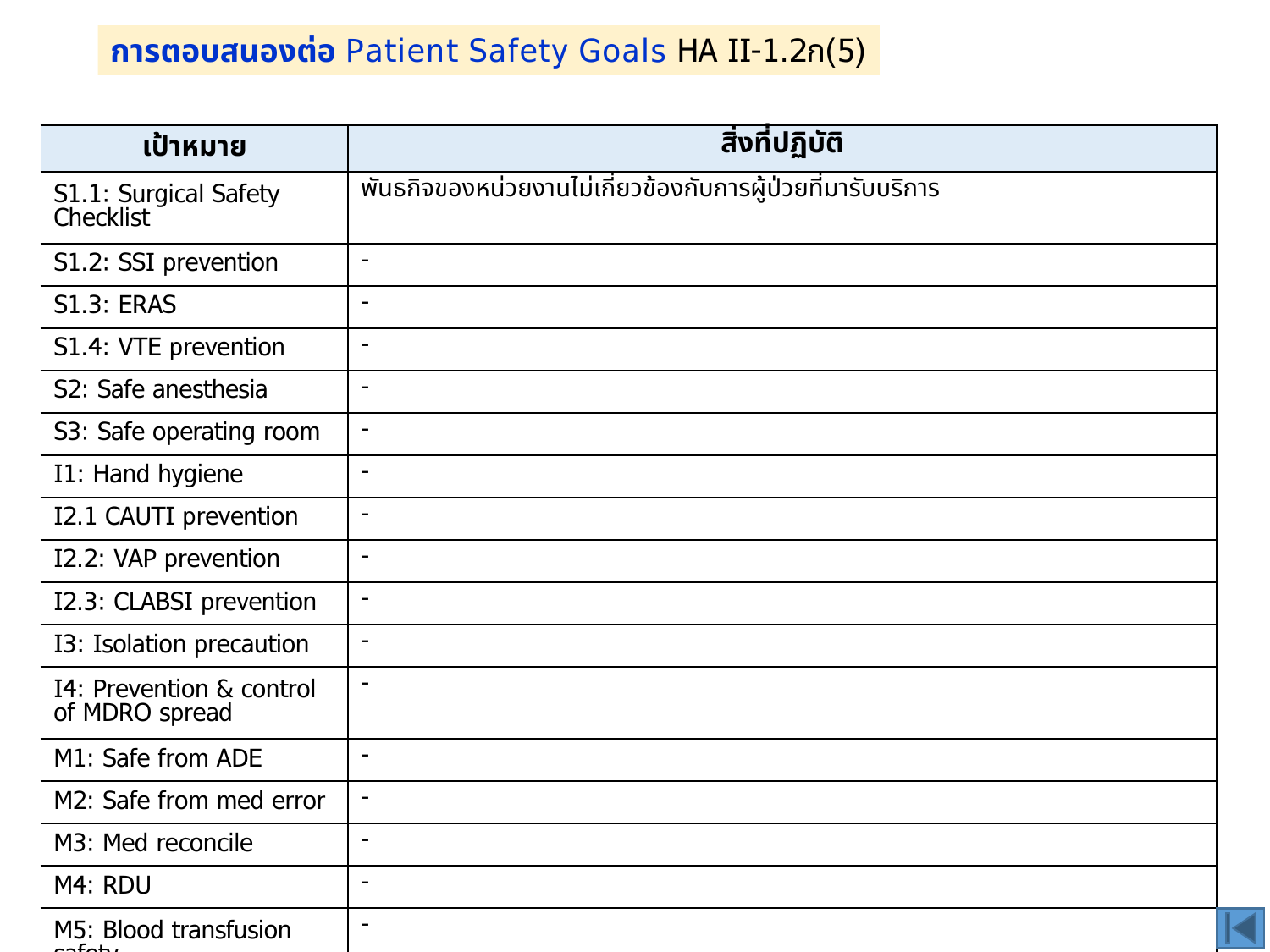

การตอบสนองต่อ Patient Safety Goals HA II-1.2ก(5)
| เป้าหมาย | สิ่งที่ปฏิบัติ |
| --- | --- |
| S1.1: Surgical Safety Checklist | พันธกิจของหน่วยงานไม่เกี่ยวข้องกับการผู้ป่วยที่มารับบริการ |
| S1.2: SSI prevention | - |
| S1.3: ERAS | - |
| S1.4: VTE prevention | - |
| S2: Safe anesthesia | - |
| S3: Safe operating room | - |
| I1: Hand hygiene | - |
| I2.1 CAUTI prevention | - |
| I2.2: VAP prevention | - |
| I2.3: CLABSI prevention | - |
| I3: Isolation precaution | - |
| I4: Prevention & control of MDRO spread | - |
| M1: Safe from ADE | - |
| M2: Safe from med error | - |
| M3: Med reconcile | - |
| M4: RDU | - |
| M5: Blood transfusion safety | - |
| P1: Patient identification | - |
| P2: Communication | - |
| P3: Reduction of diagnostic errors | - |
| P4.1: Pressure ulcer prevention | - |
| P4.2: Patient fall prevention | - |
| P5: Pain management | - |
| P6: Refer & transfer safety | - |
| L1: Catheter, tube connection, infusion pump | - |
| E1: Response to deteriorating patient | - |
| E2.1: Sepsis | - |
| E2.2: Acute coronary syndrome | - |
| E2.3: Acute ischemic stroke | - |
| E2.4: Safe CPR | - |
| E3.1: PPH | - |
| E3.2: Safe labour | - |
| E3.3 Birth asphyxia | - |
| E4: ER safety | - |